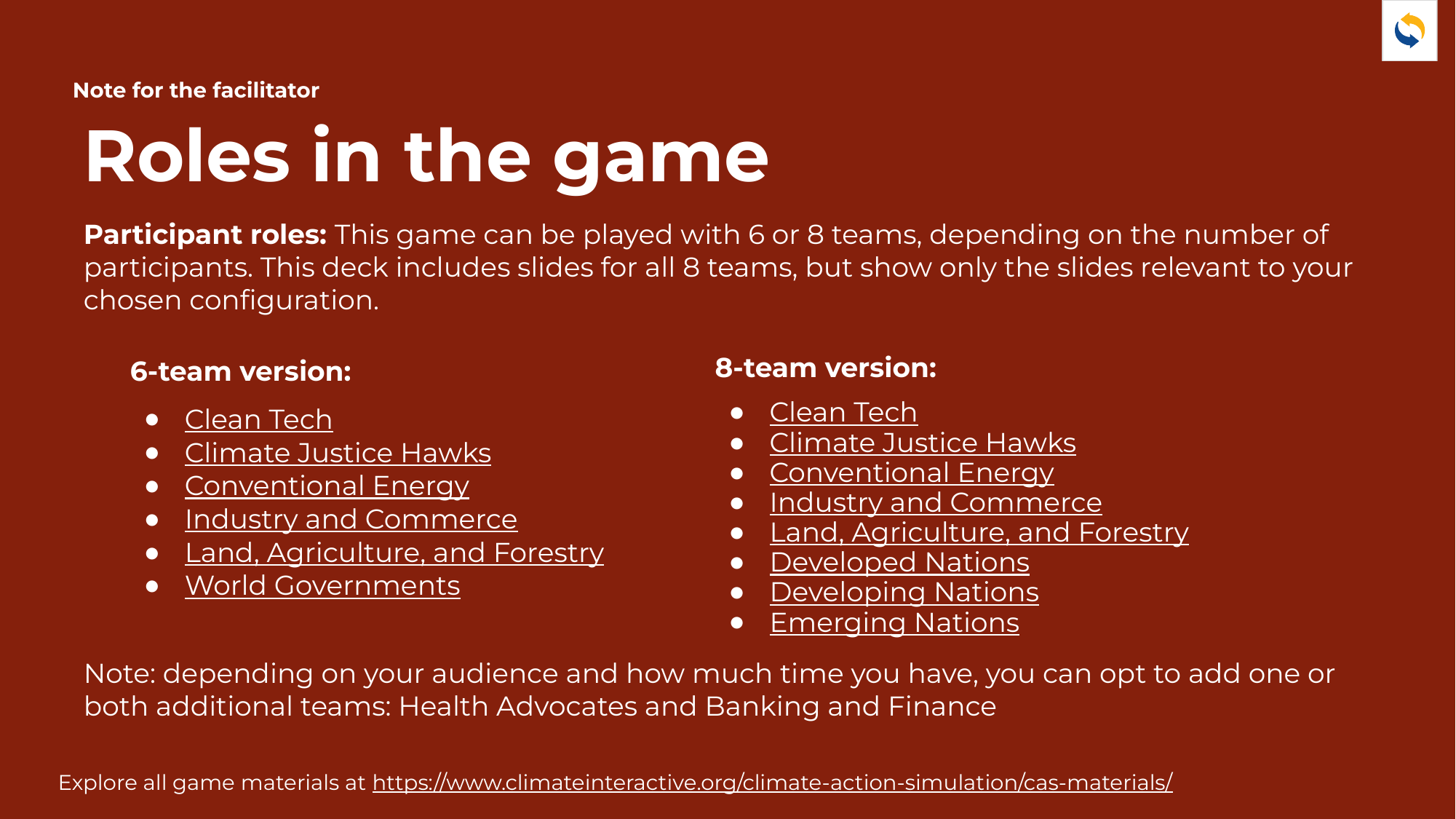

Note for the facilitator
# Roles in the game

Participant roles: This game can be played with 6 or 8 teams, depending on the number of participants. This deck includes slides for all 8 teams, but show only the slides relevant to your chosen configuration.
6-team version:
Clean Tech
Climate Justice Hawks
Conventional Energy
Industry and Commerce
Land, Agriculture, and Forestry
World Governments
8-team version:
Clean Tech
Climate Justice Hawks
Conventional Energy
Industry and Commerce
Land, Agriculture, and Forestry
Developed Nations
Developing Nations
Emerging Nations

Note: depending on your audience and how much time you have, you can opt to add one or both additional teams: Health Advocates and Banking and Finance
Explore all game materials at https://www.climateinteractive.org/climate-action-simulation/cas-materials/